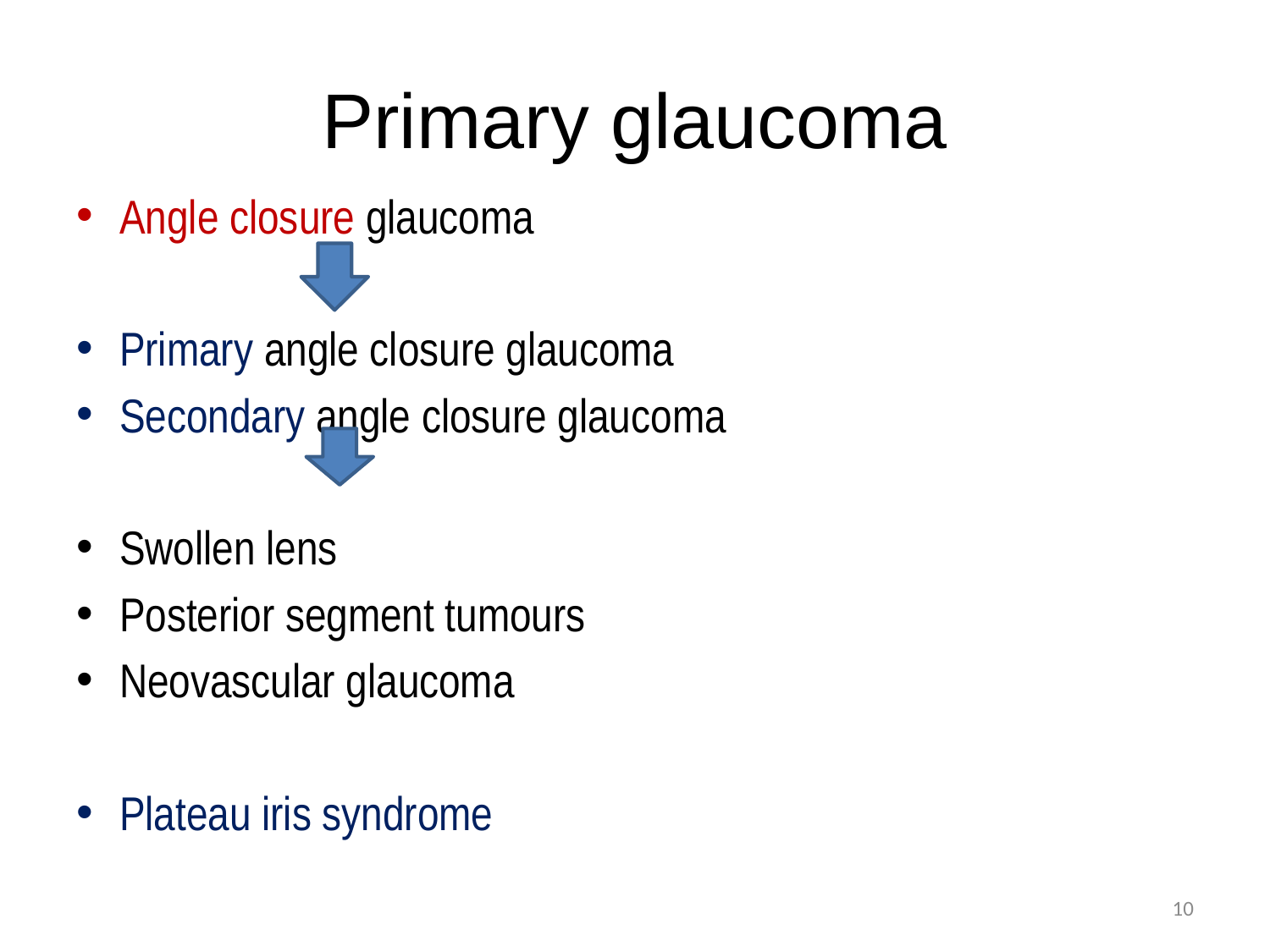

# Primary glaucoma
Angle closure glaucoma

Primary angle closure glaucoma
Secondary angle closure glaucoma

Swollen lens
Posterior segment tumours
Neovascular glaucoma

Plateau iris syndrome

10